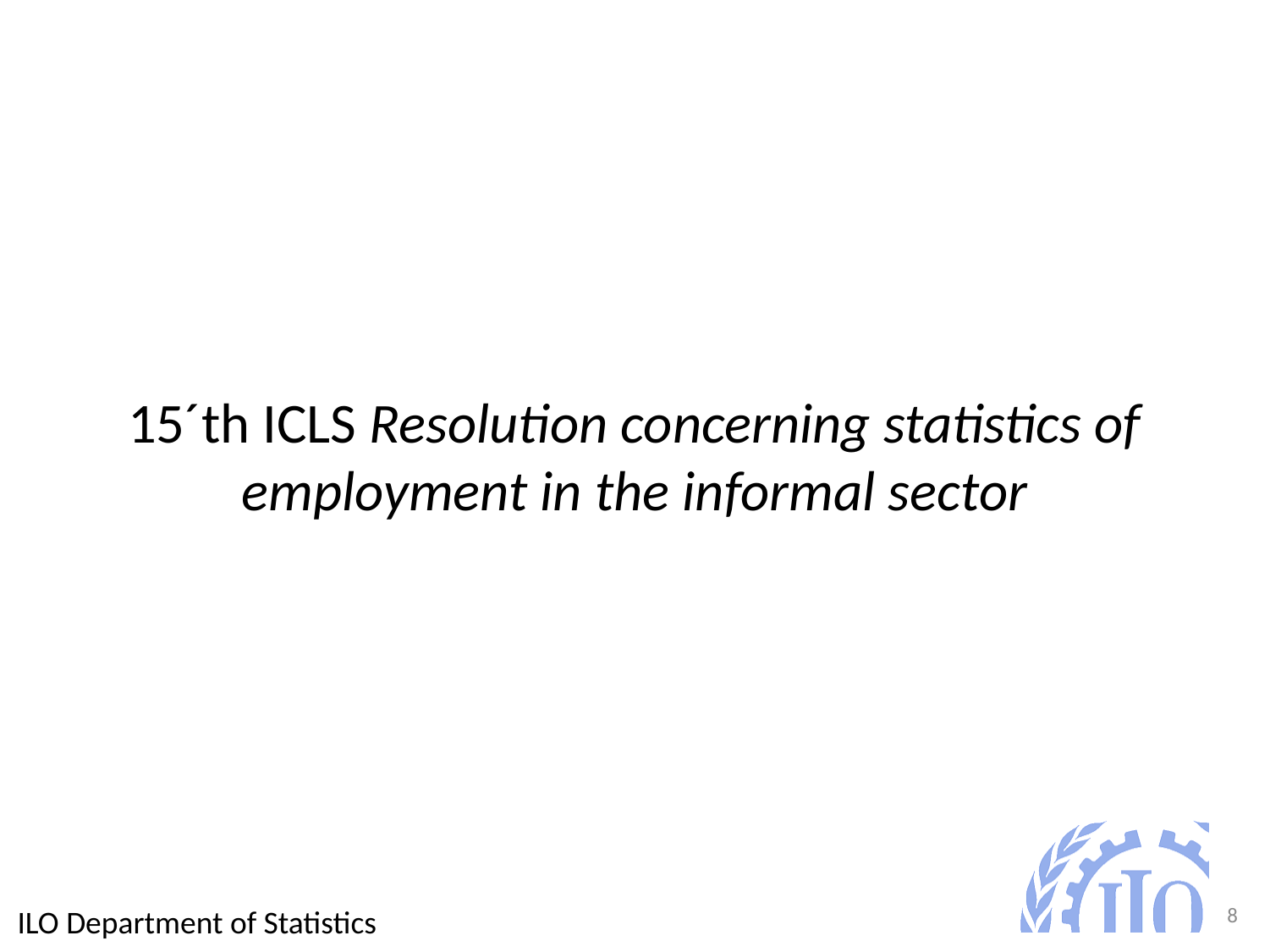

#

15´th ICLS Resolution concerning statistics of employment in the informal sector

ILO Department of Statistics
8